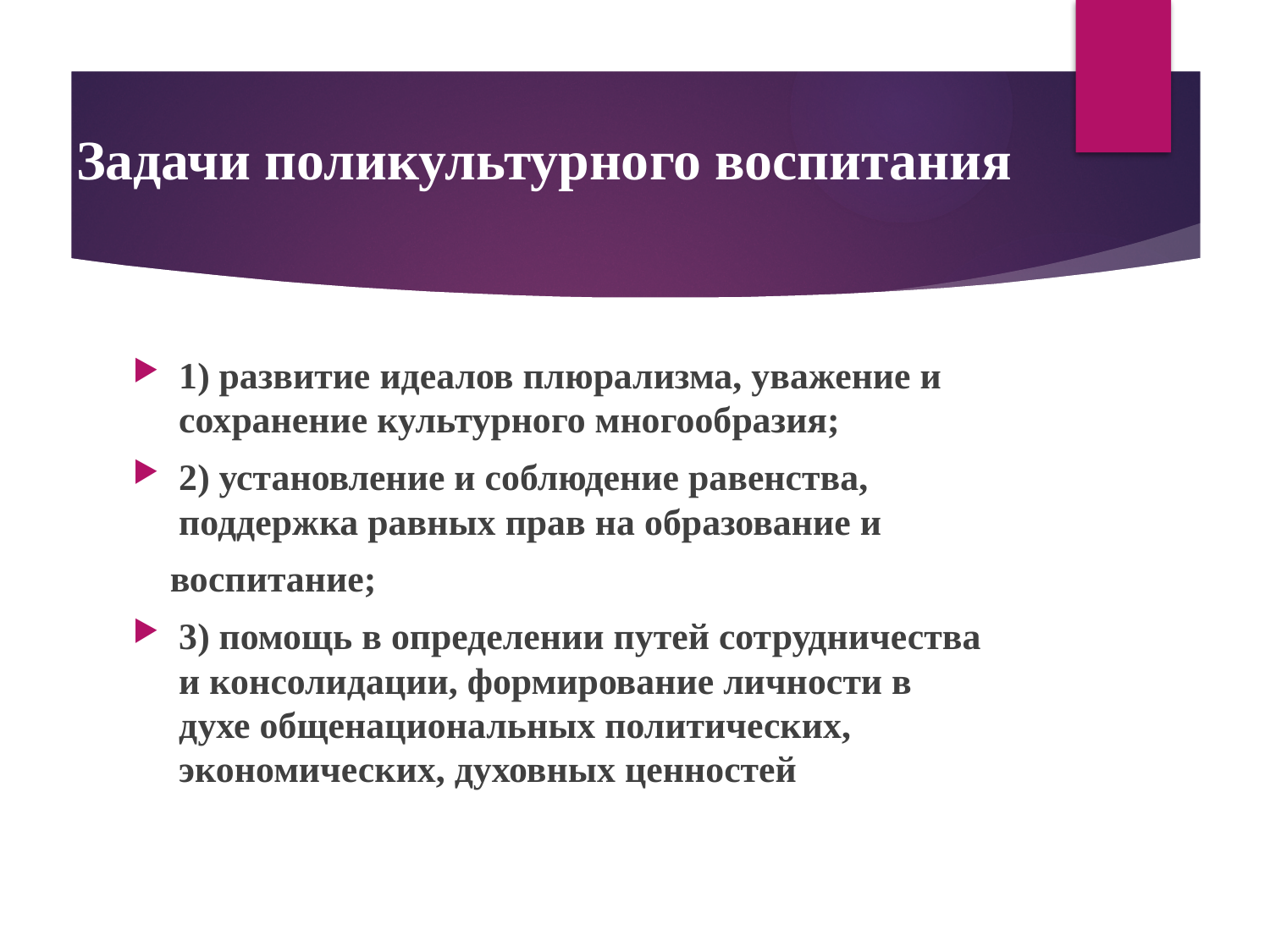

# Задачи поликультурного воспитания
1) развитие идеалов плюрализма, уважение и сохранение культурного многообразия;
2) установление и соблюдение равенства, поддержка равных прав на образование и
    воспитание;
3) помощь в определении путей сотрудничества и консолидации, формирование личности в духе общенациональных политических, экономических, духовных ценностей